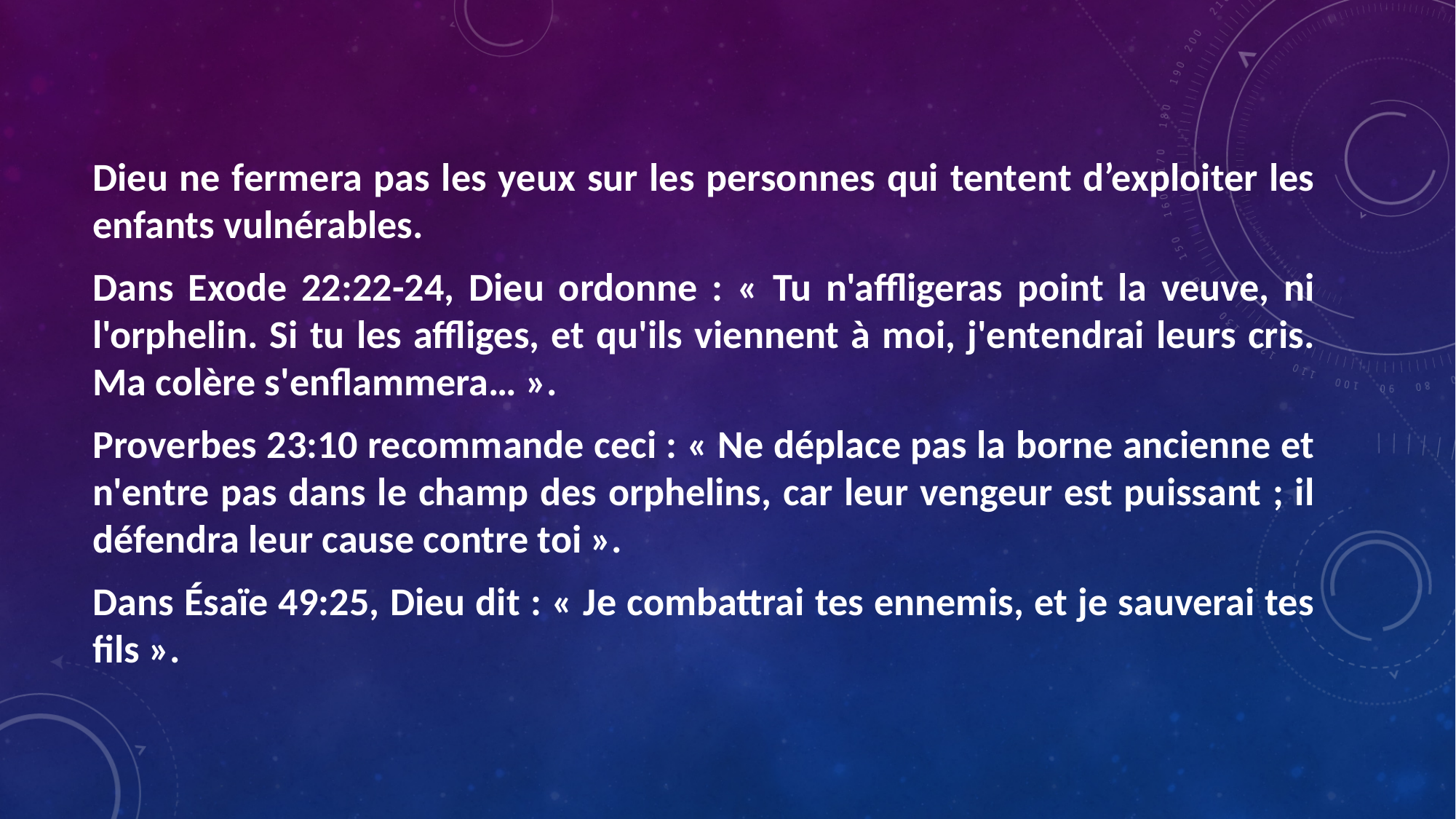

Dieu ne fermera pas les yeux sur les personnes qui tentent d’exploiter les enfants vulnérables.
Dans Exode 22:22-24, Dieu ordonne : « Tu n'affligeras point la veuve, ni l'orphelin. Si tu les affliges, et qu'ils viennent à moi, j'entendrai leurs cris. Ma colère s'enflammera… ».
Proverbes 23:10 recommande ceci : « Ne déplace pas la borne ancienne et n'entre pas dans le champ des orphelins, car leur vengeur est puissant ; il défendra leur cause contre toi ».
Dans Ésaïe 49:25, Dieu dit : « Je combattrai tes ennemis, et je sauverai tes fils ».